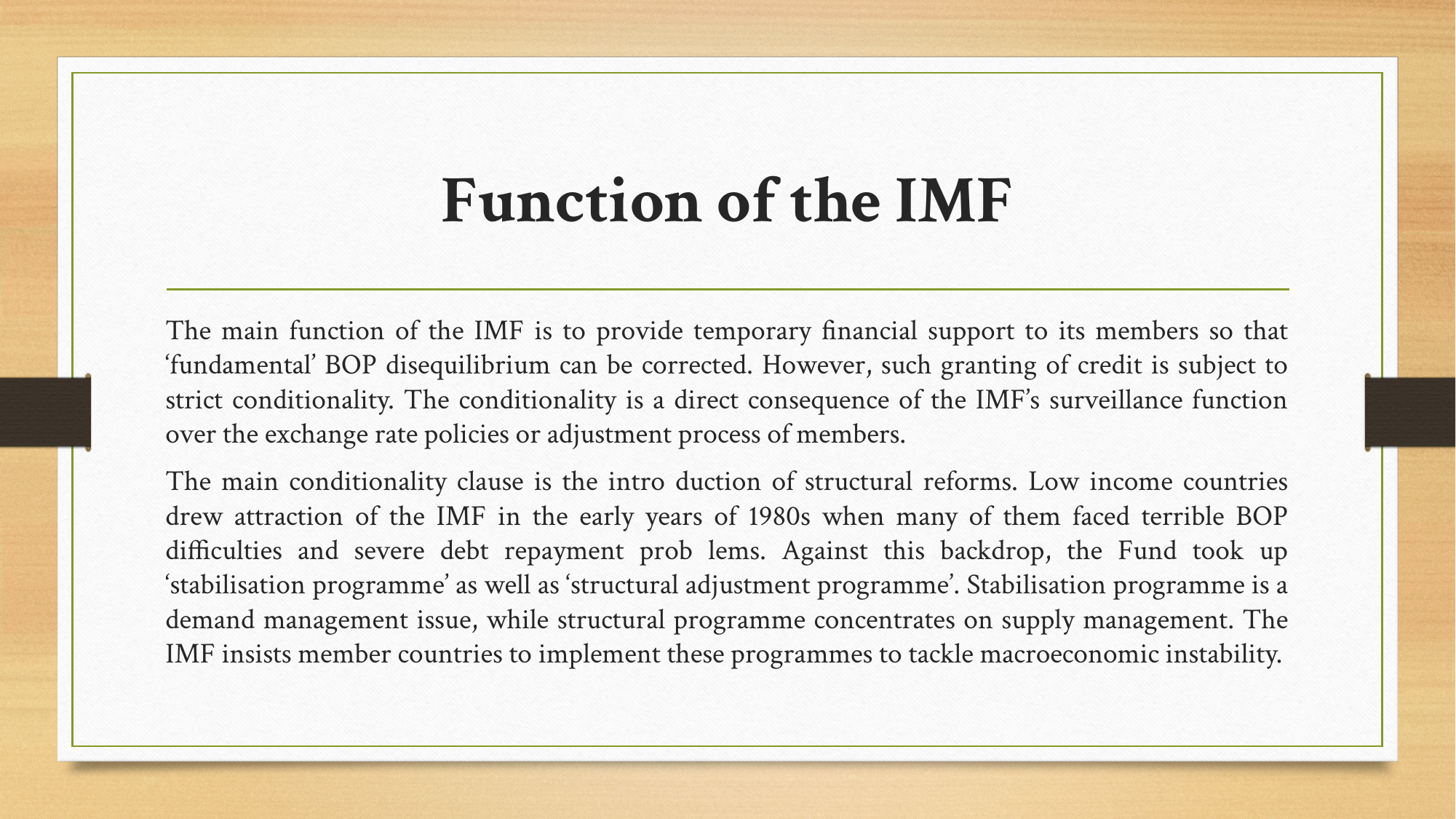

# Function of the IMF
The main function of the IMF is to provide temporary financial support to its members so that ‘fundamental’ BOP disequilibrium can be corrected. However, such granting of credit is subject to strict conditionality. The conditionality is a direct consequence of the IMF’s surveillance function over the exchange rate policies or adjustment process of members.
The main conditionality clause is the intro duction of structural reforms. Low income countries drew attraction of the IMF in the early years of 1980s when many of them faced terrible BOP difficulties and severe debt repayment prob lems. Against this backdrop, the Fund took up ‘stabilisation programme’ as well as ‘structural adjustment programme’. Stabilisation programme is a demand management issue, while structural programme concentrates on supply management. The IMF insists member countries to implement these programmes to tackle macroeconomic instability.